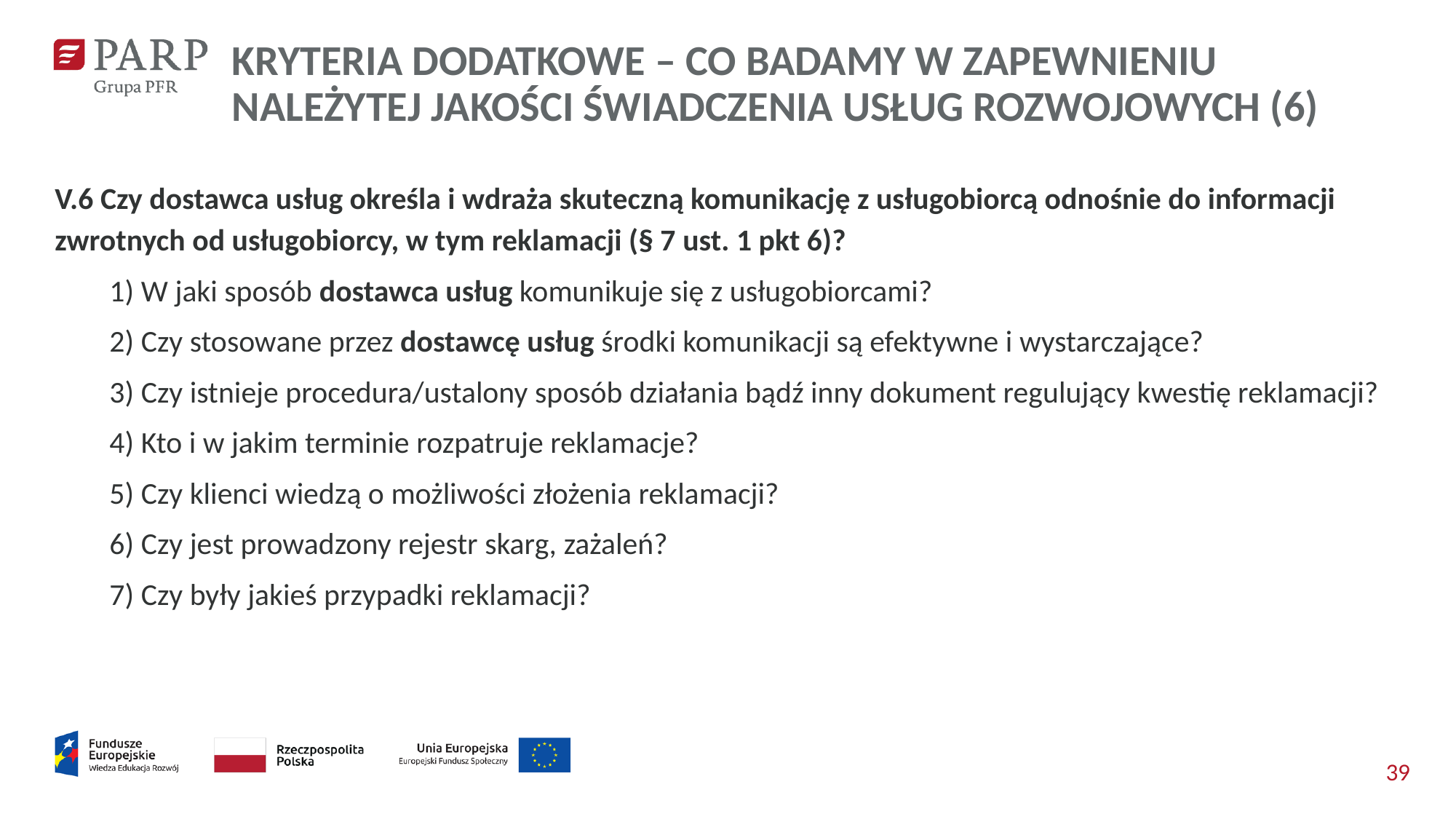

KRYTERIA DODATKOWE – CO BADAMY W ZAPEWNIENIU NALEŻYTEJ JAKOŚCI ŚWIADCZENIA USŁUG ROZWOJOWYCH (6)
V.6 Czy dostawca usług określa i wdraża skuteczną komunikację z usługobiorcą odnośnie do informacji zwrotnych od usługobiorcy, w tym reklamacji (§ 7 ust. 1 pkt 6)?
1) W jaki sposób dostawca usług komunikuje się z usługobiorcami?
2) Czy stosowane przez dostawcę usług środki komunikacji są efektywne i wystarczające?
3) Czy istnieje procedura/ustalony sposób działania bądź inny dokument regulujący kwestię reklamacji?
4) Kto i w jakim terminie rozpatruje reklamacje?
5) Czy klienci wiedzą o możliwości złożenia reklamacji?
6) Czy jest prowadzony rejestr skarg, zażaleń?
7) Czy były jakieś przypadki reklamacji?